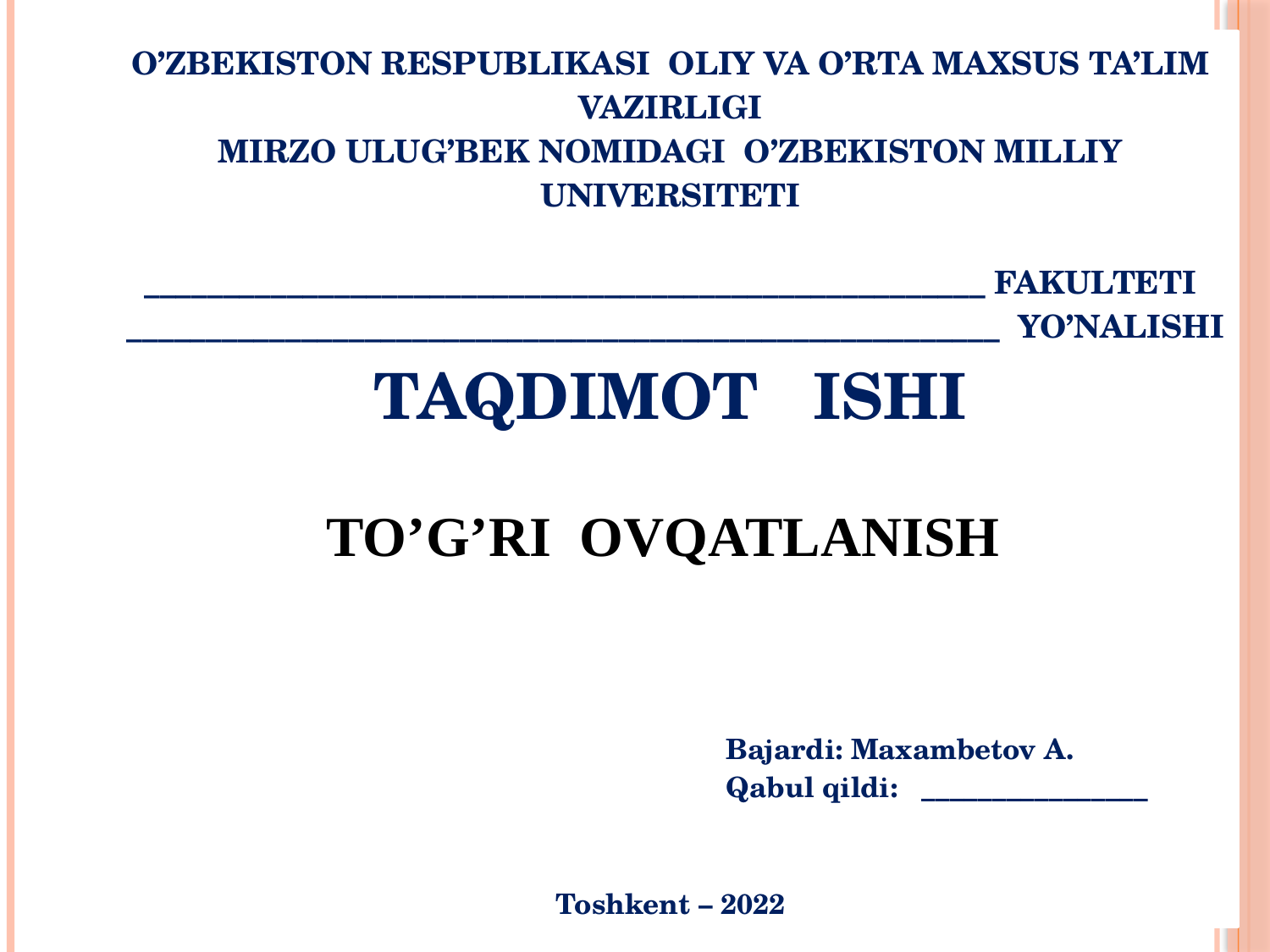

O’ZBEKISTON RESPUBLIKASI  OLIY VA O’RTA MAXSUS TA’LIM VAZIRLIGI
MIRZO ULUG’BEK NOMIDAGI  O’ZBEKISTON MILLIY UNIVERSITETI

_____________________________________________________ FAKULTETI
 _______________________________________________________  YO’NALISHI
TAQDIMOT   ISHI

TO’G’RI  OVQATLANISH

Bajardi: Maxambetov A.
Qabul qildi:   ________________

Toshkent – 2022